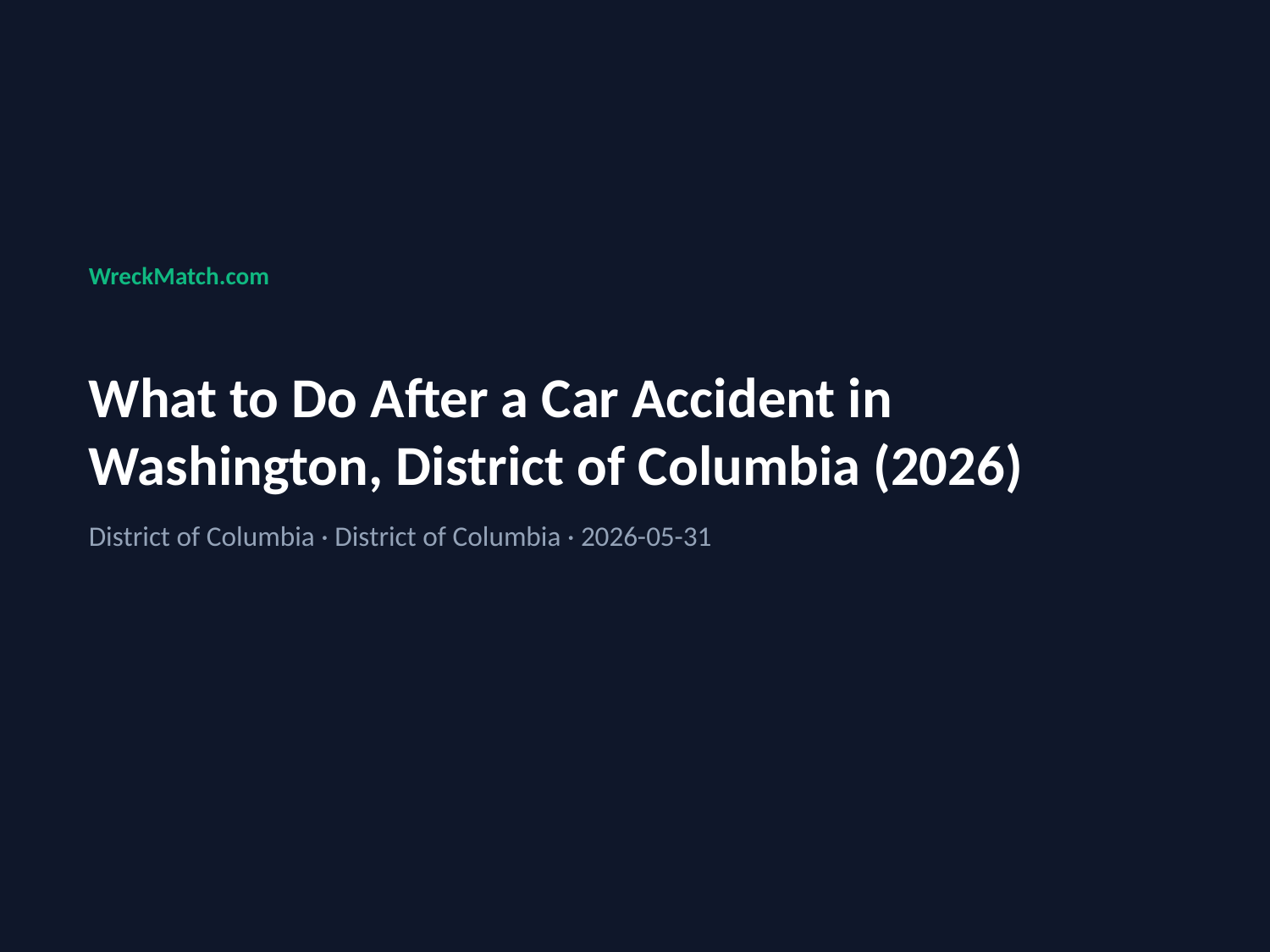

WreckMatch.com
What to Do After a Car Accident in Washington, District of Columbia (2026)
District of Columbia · District of Columbia · 2026-05-31